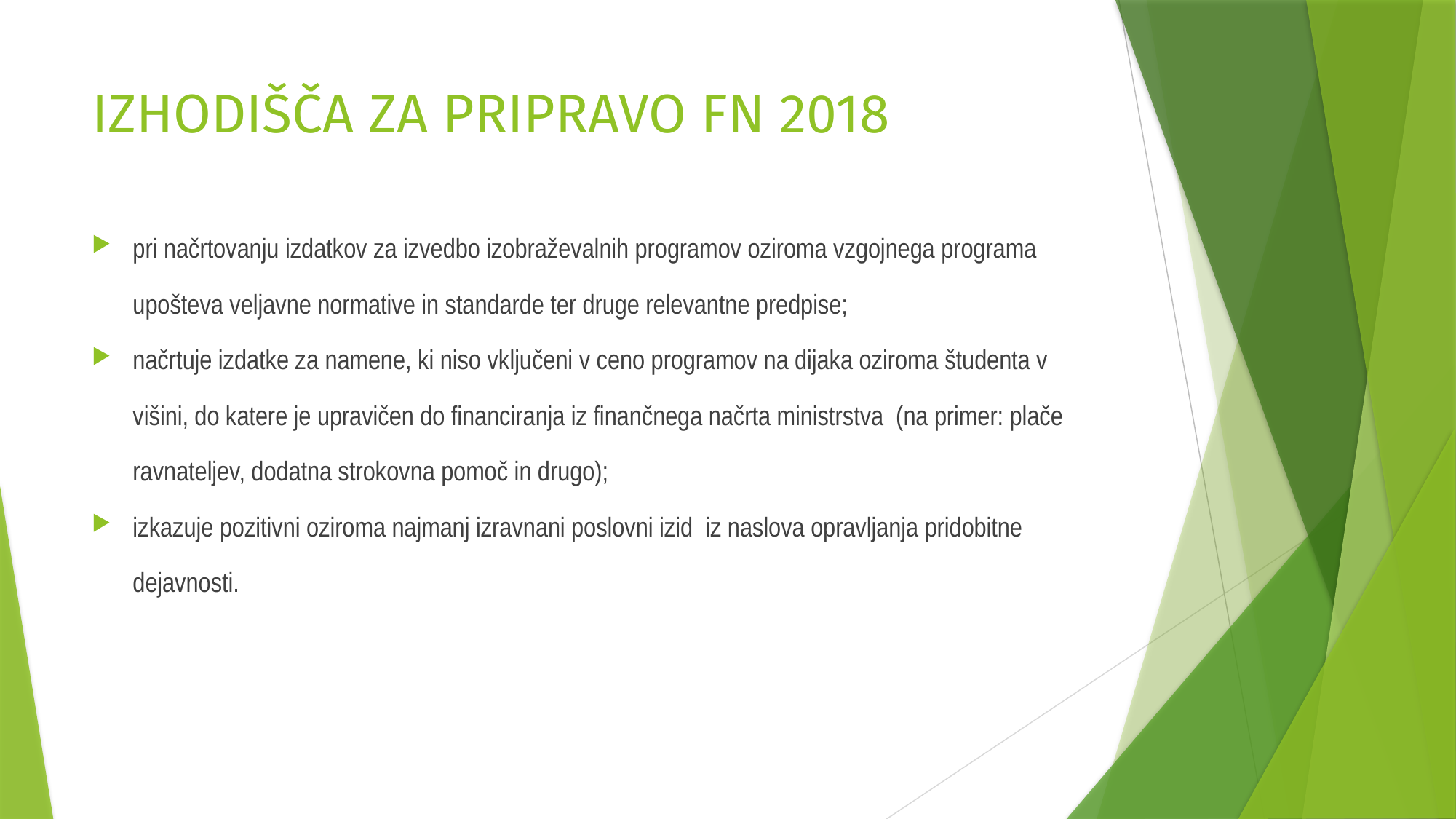

# IZHODIŠČA ZA PRIPRAVO FN 2018
pri načrtovanju izdatkov za izvedbo izobraževalnih programov oziroma vzgojnega programa upošteva veljavne normative in standarde ter druge relevantne predpise;
načrtuje izdatke za namene, ki niso vključeni v ceno programov na dijaka oziroma študenta v višini, do katere je upravičen do financiranja iz finančnega načrta ministrstva  (na primer: plače ravnateljev, dodatna strokovna pomoč in drugo);
izkazuje pozitivni oziroma najmanj izravnani poslovni izid  iz naslova opravljanja pridobitne dejavnosti.